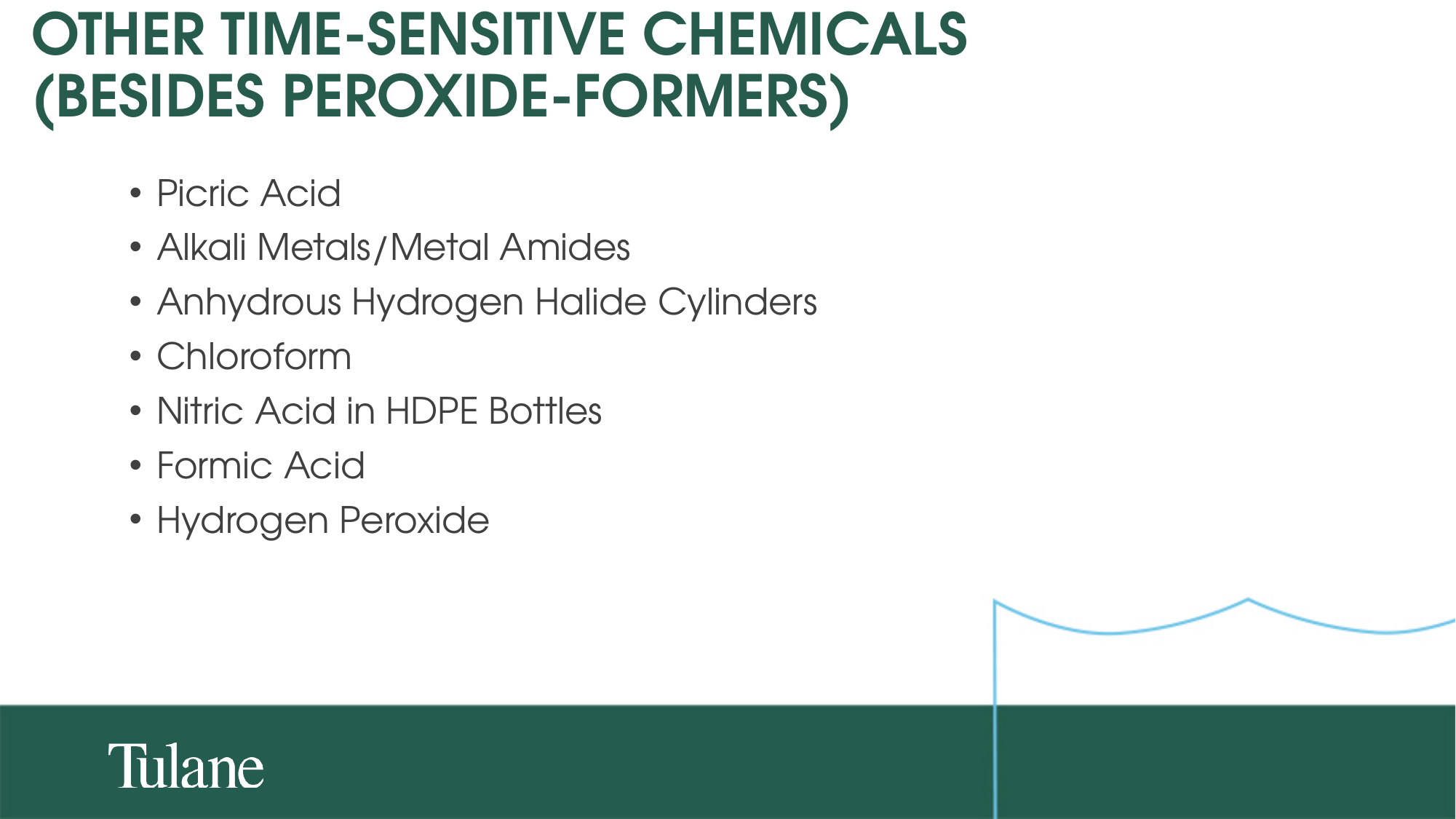

# Other time-sensitive chemicals (besides peroxide-formers)
Picric Acid
Alkali Metals/Metal Amides
Anhydrous Hydrogen Halide Cylinders
Chloroform
Nitric Acid in HDPE Bottles
Formic Acid
Hydrogen Peroxide